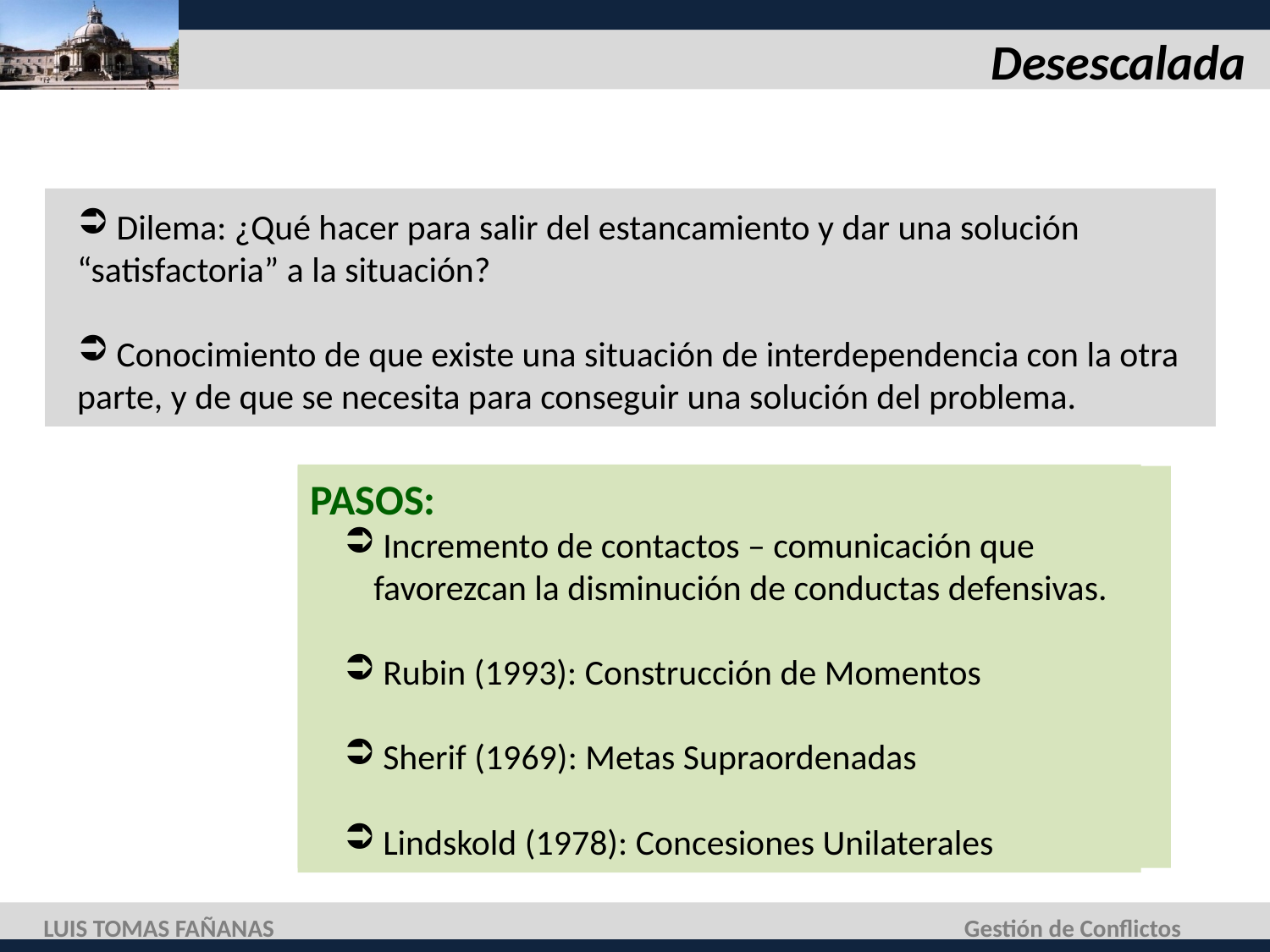

# Desescalada

 Dilema: ¿Qué hacer para salir del estancamiento y dar una solución “satisfactoria” a la situación?

 Conocimiento de que existe una situación de interdependencia con la otra parte, y de que se necesita para conseguir una solución del problema.

PASOS:
 Incremento de contactos – comunicación que favorezcan la disminución de conductas defensivas.

 Rubin (1993): Construcción de Momentos

 Sherif (1969): Metas Supraordenadas

 Lindskold (1978): Concesiones Unilaterales
LUIS TOMAS FAÑANAS
Gestión de Conflictos